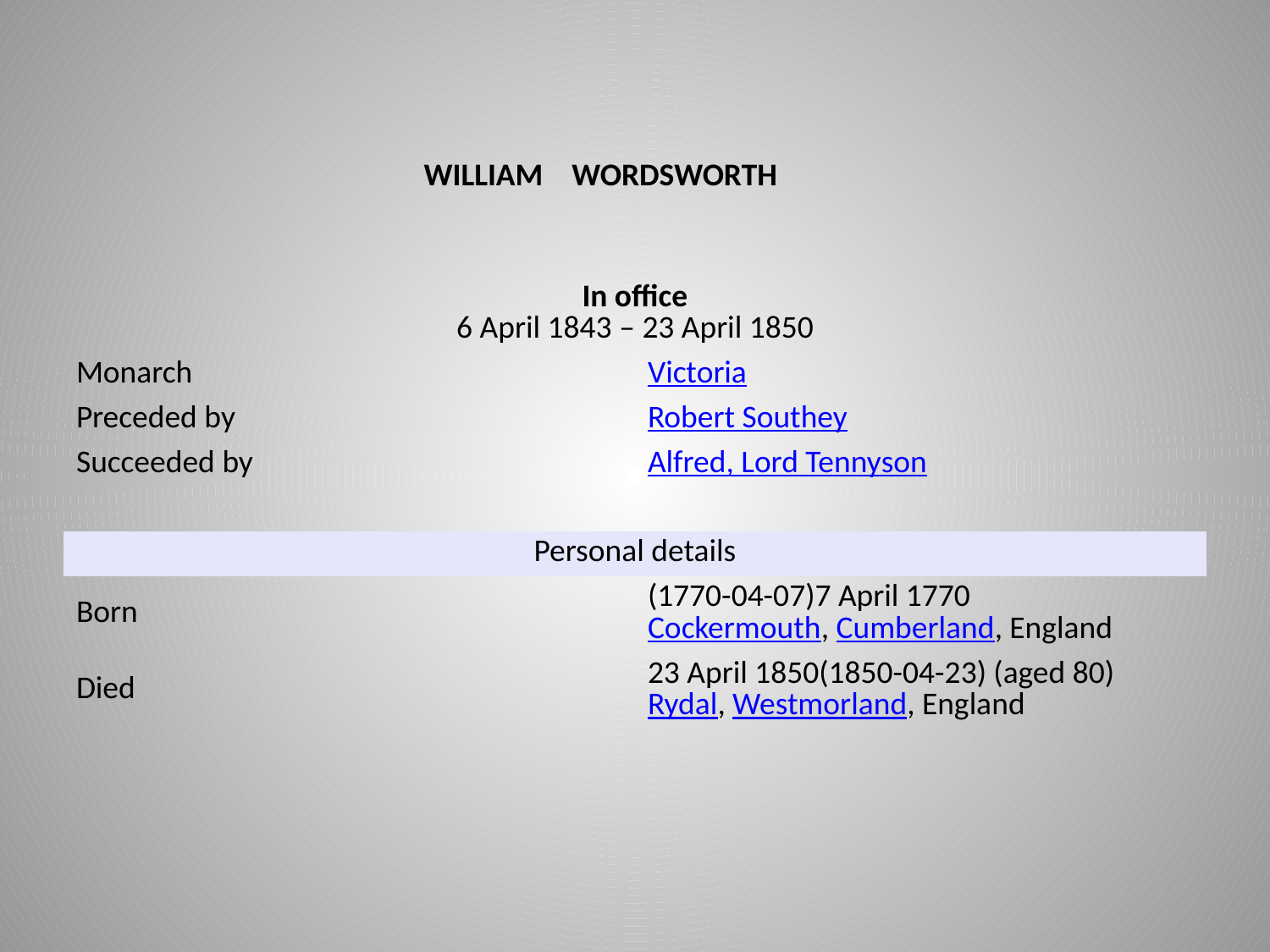

WILLIAM    WORDSWORTH
| In office 6 April 1843 – 23 April 1850 |  |
| --- | --- |
| Monarch | Victoria |
| Preceded by | Robert Southey |
| Succeeded by | Alfred, Lord Tennyson |
|  |  |
| Personal details |  |
| Born | (1770-04-07)7 April 1770 Cockermouth, Cumberland, England |
| Died | 23 April 1850(1850-04-23) (aged 80) Rydal, Westmorland, England |